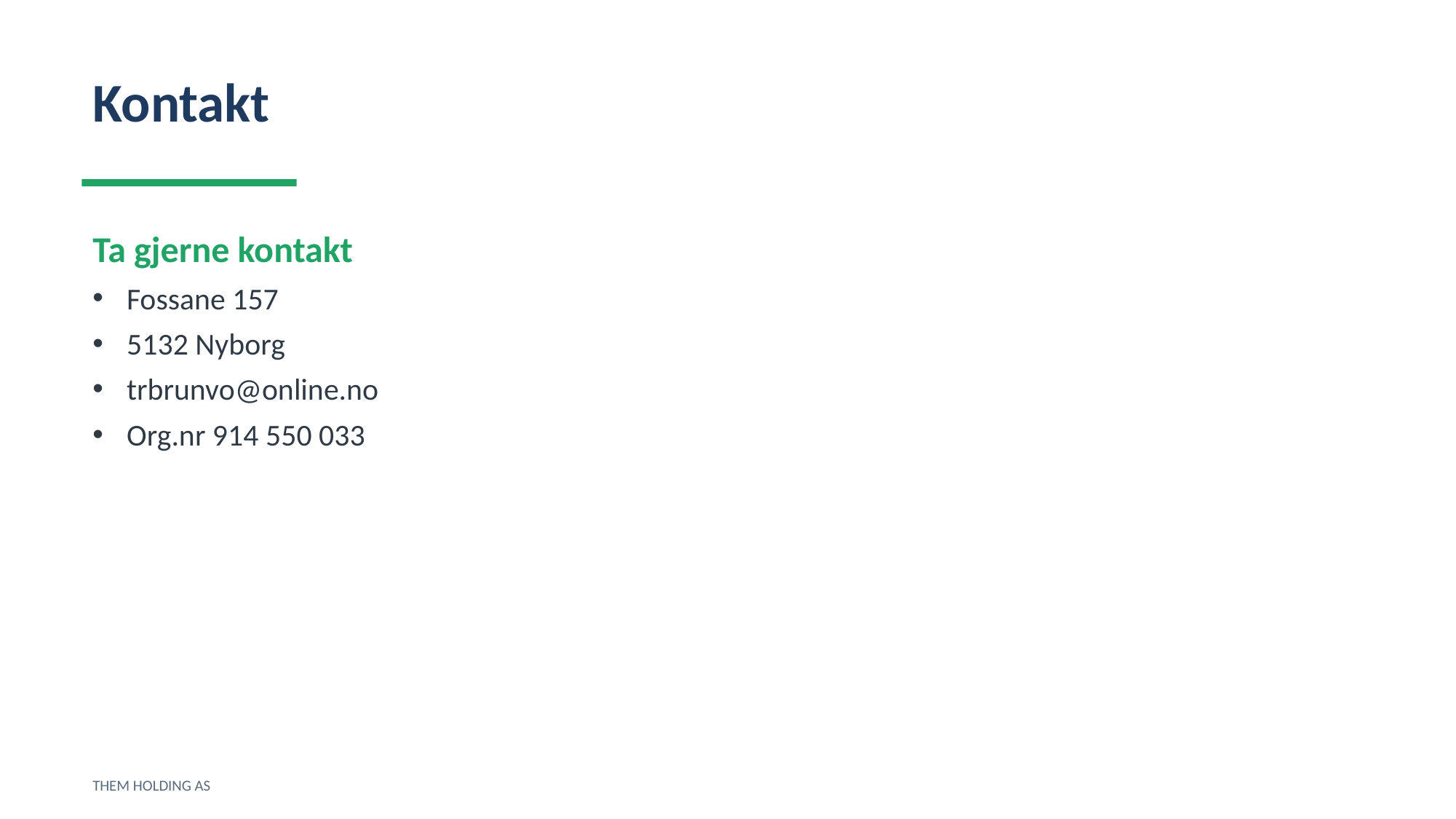

Kontakt

Ta gjerne kontakt
Fossane 157
5132 Nyborg
trbrunvo@online.no
Org.nr 914 550 033
THEM HOLDING AS